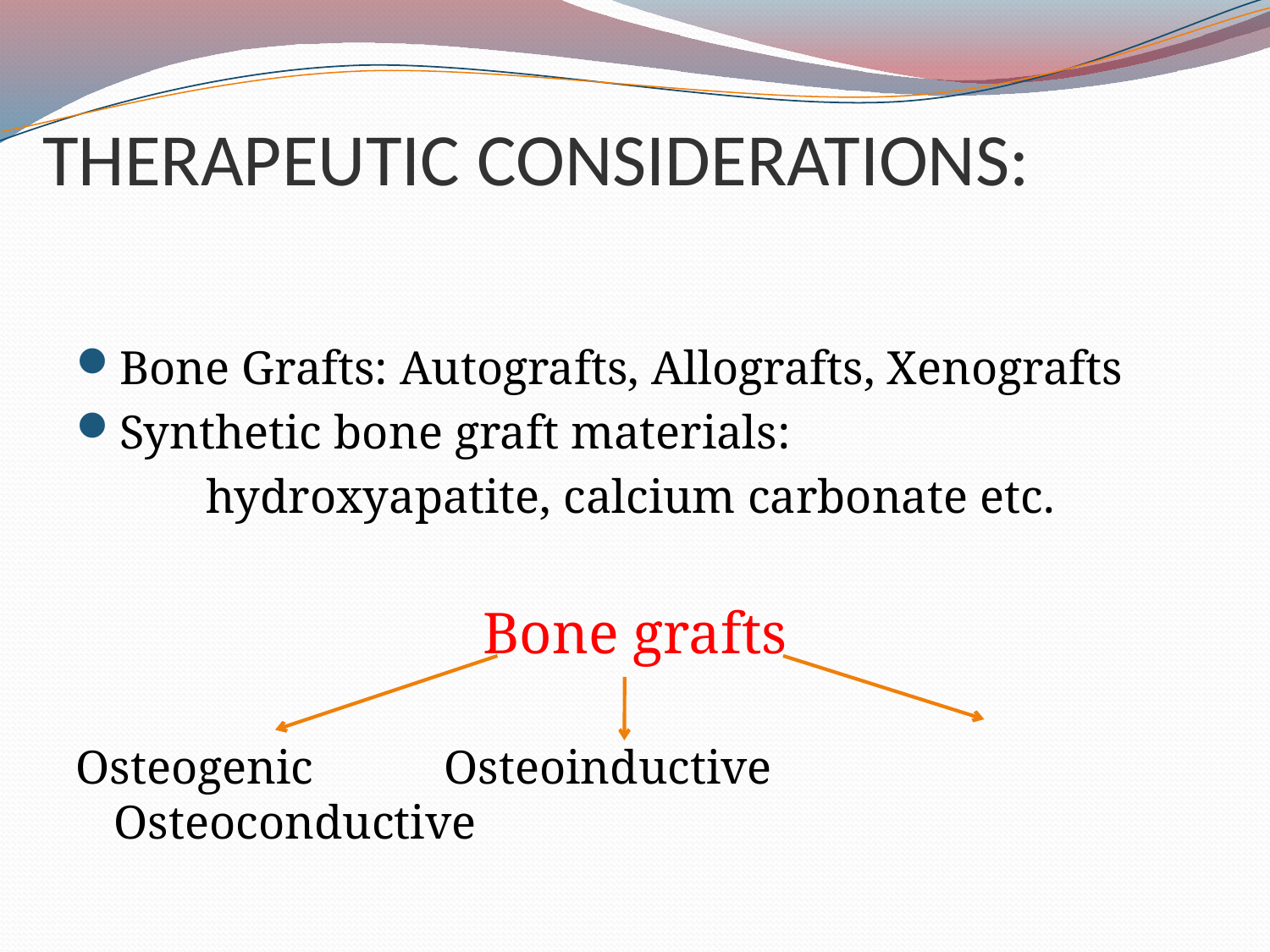

# THERAPEUTIC CONSIDERATIONS:

Bone Grafts: Autografts, Allografts, Xenografts
Synthetic bone graft materials:
           hydroxyapatite, calcium carbonate etc.

Bone grafts

Osteogenic           Osteoinductive           Osteoconductive